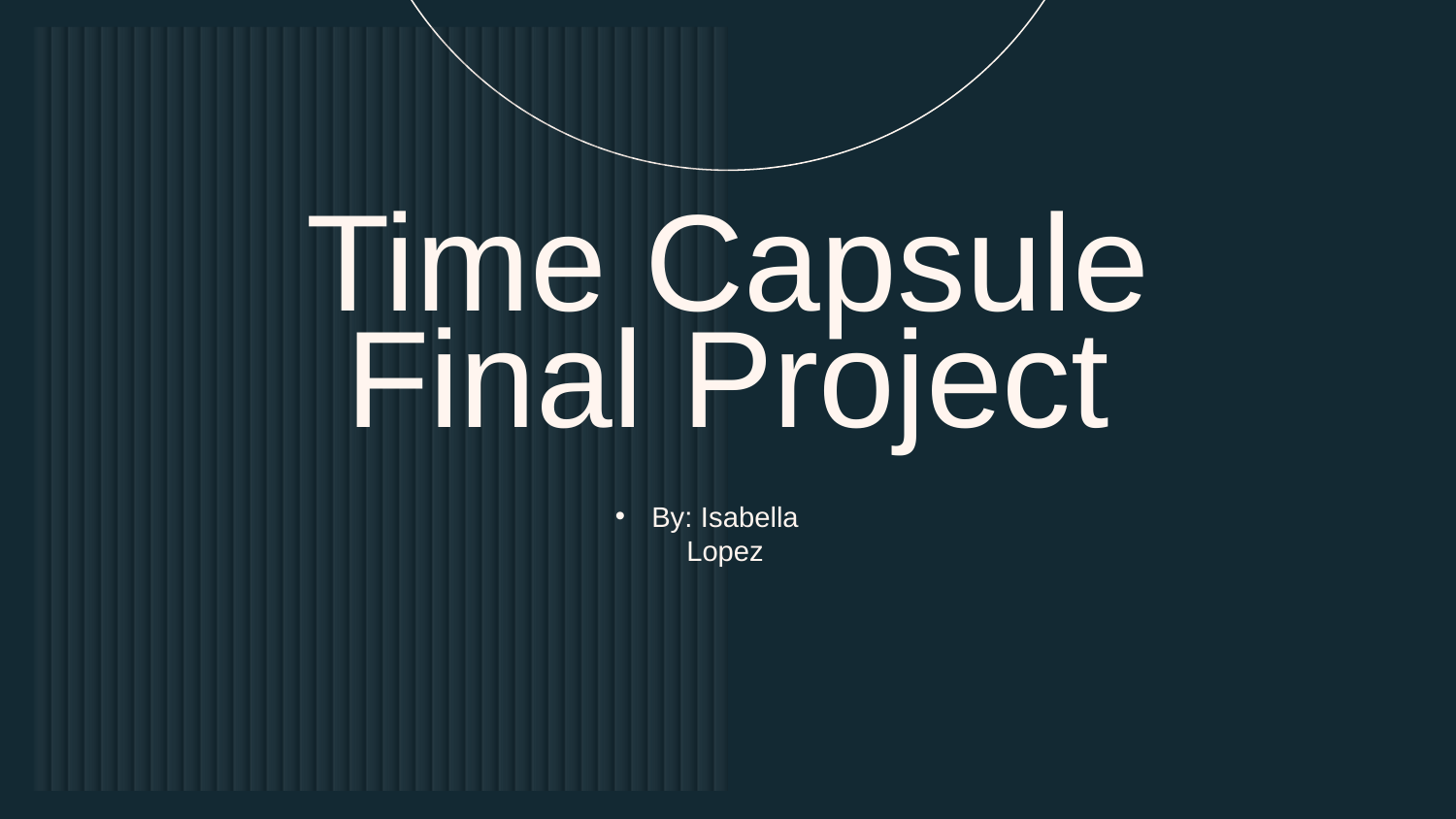

Time Capsule
Final Project
#
By: Isabella Lopez